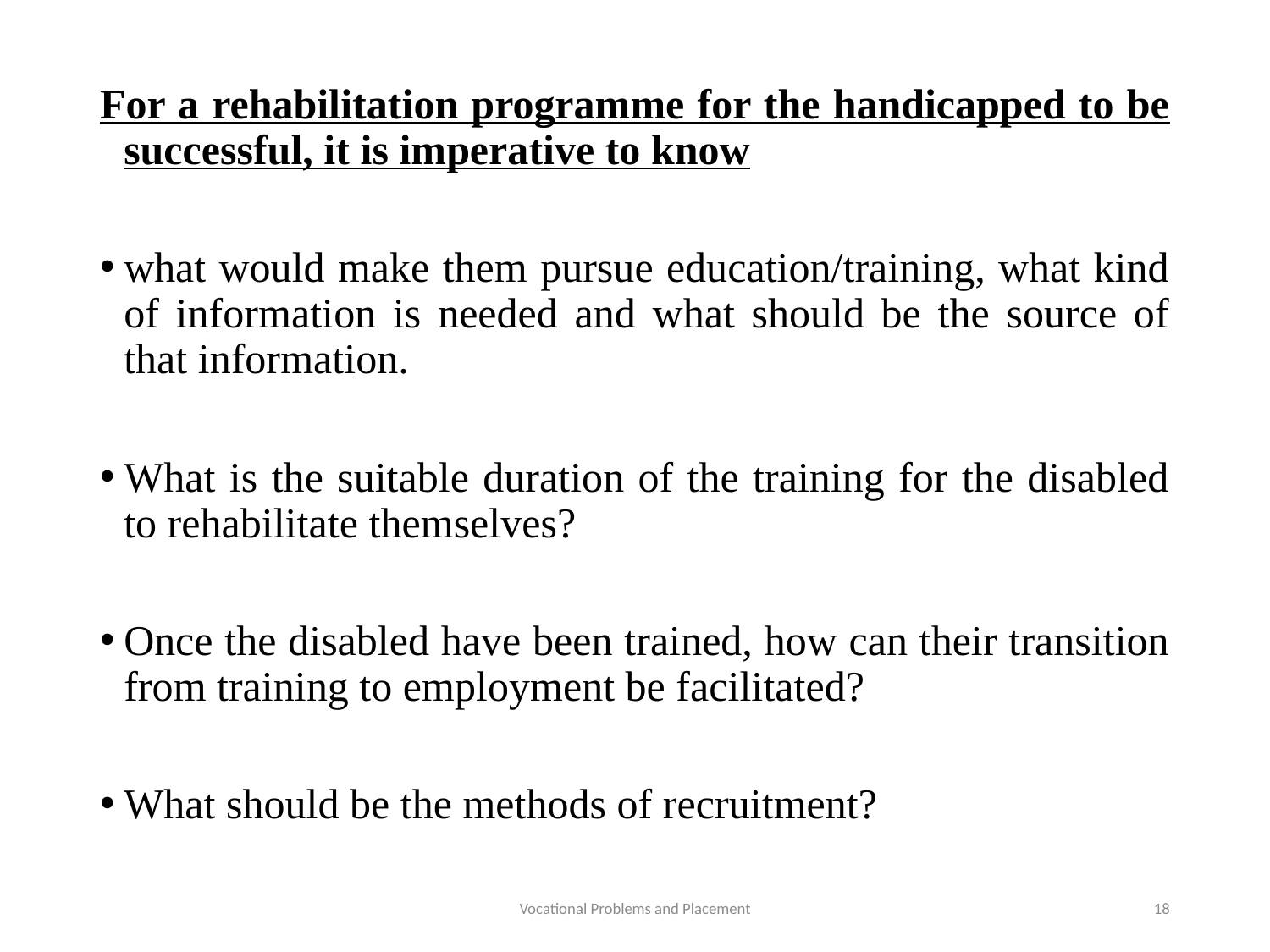

For a rehabilitation programme for the handicapped to be successful, it is imperative to know

what would make them pursue education/training, what kind of information is needed and what should be the source of that information.

What is the suitable duration of the training for the disabled to rehabilitate themselves?

Once the disabled have been trained, how can their transition from training to employment be facilitated?

What should be the methods of recruitment?

Vocational Problems and Placement
18